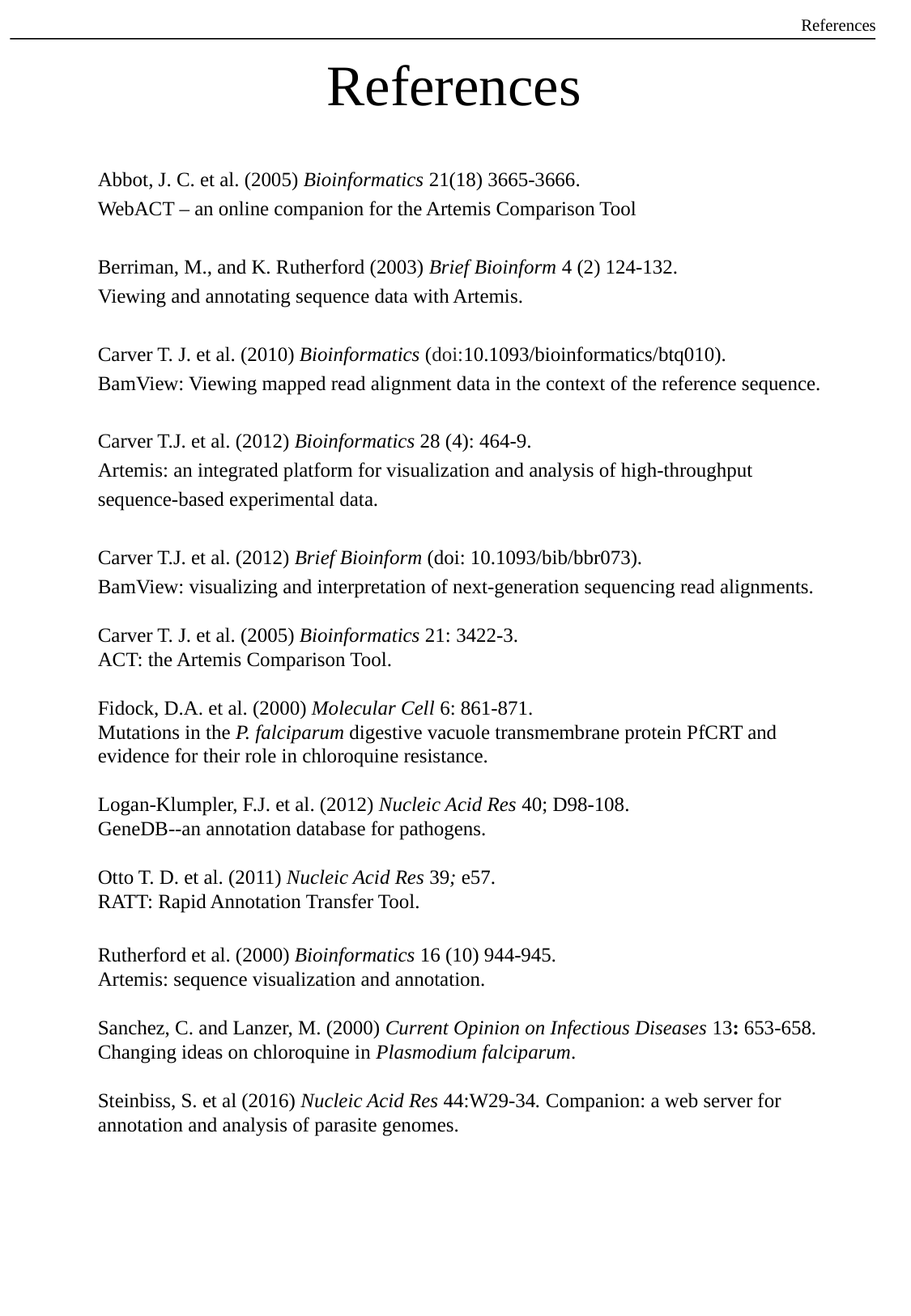

References
References
Abbot, J. C. et al. (2005) Bioinformatics 21(18) 3665-3666.
WebACT – an online companion for the Artemis Comparison Tool

Berriman, M., and K. Rutherford (2003) Brief Bioinform 4 (2) 124-132.
Viewing and annotating sequence data with Artemis.

Carver T. J. et al. (2010) Bioinformatics (doi:10.1093/bioinformatics/btq010).
BamView: Viewing mapped read alignment data in the context of the reference sequence.

Carver T.J. et al. (2012) Bioinformatics 28 (4): 464-9.
Artemis: an integrated platform for visualization and analysis of high-throughput sequence-based experimental data.

Carver T.J. et al. (2012) Brief Bioinform (doi: 10.1093/bib/bbr073).
BamView: visualizing and interpretation of next-generation sequencing read alignments.

Carver T. J. et al. (2005) Bioinformatics 21: 3422-3.
ACT: the Artemis Comparison Tool.

Fidock, D.A. et al. (2000) Molecular Cell 6: 861-871.
Mutations in the P. falciparum digestive vacuole transmembrane protein PfCRT and evidence for their role in chloroquine resistance.

Logan-Klumpler, F.J. et al. (2012) Nucleic Acid Res 40; D98-108.
GeneDB--an annotation database for pathogens.

Otto T. D. et al. (2011) Nucleic Acid Res 39; e57.
RATT: Rapid Annotation Transfer Tool.

Rutherford et al. (2000) Bioinformatics 16 (10) 944-945.
Artemis: sequence visualization and annotation.

Sanchez, C. and Lanzer, M. (2000) Current Opinion on Infectious Diseases 13: 653-658.  Changing ideas on chloroquine in Plasmodium falciparum.

Steinbiss, S. et al (2016) Nucleic Acid Res 44:W29-34. Companion: a web server for annotation and analysis of parasite genomes.